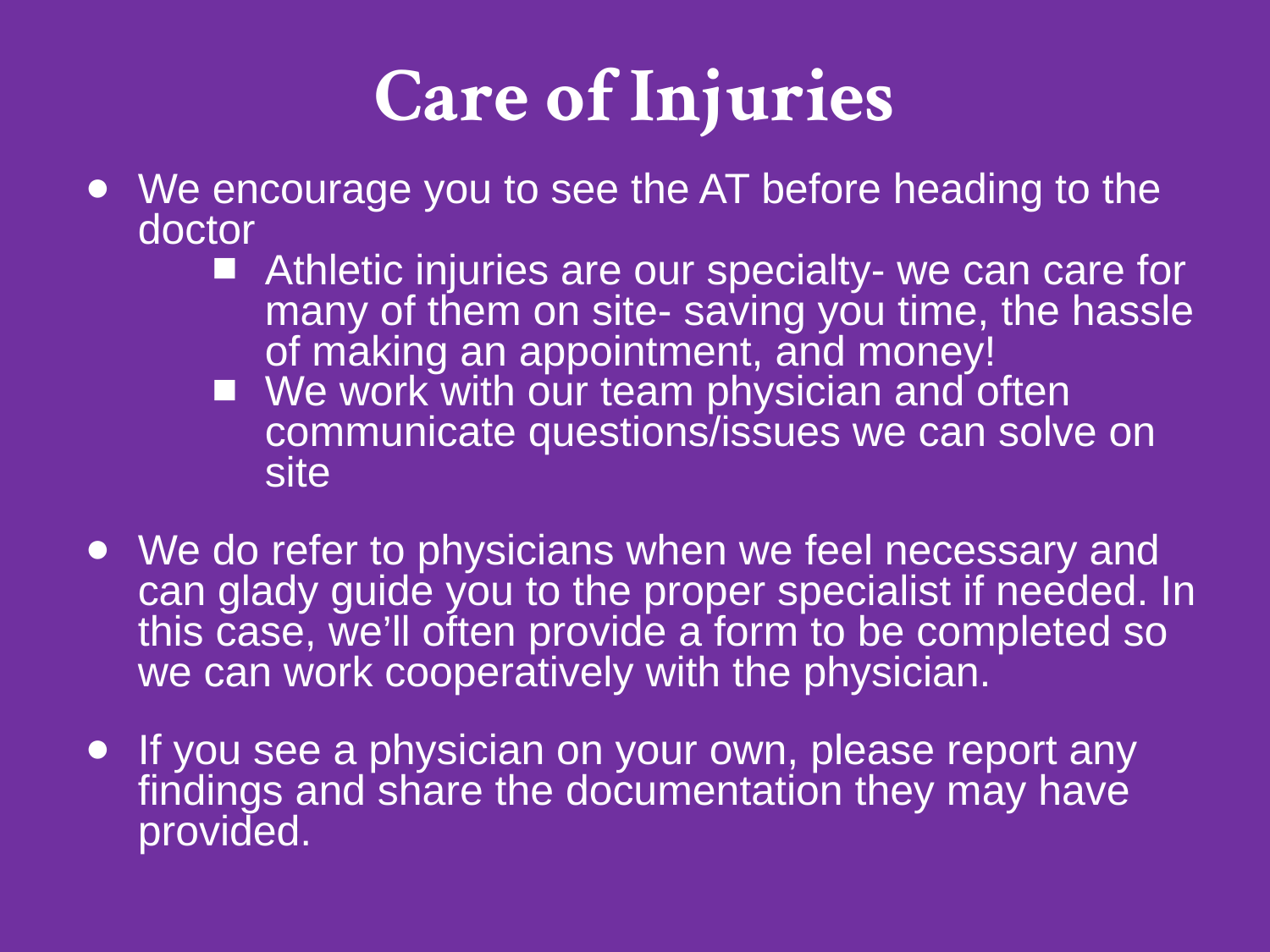

# Care of Injuries

We encourage you to see the AT before heading to the doctor
Athletic injuries are our specialty- we can care for many of them on site- saving you time, the hassle of making an appointment, and money!
We work with our team physician and often communicate questions/issues we can solve on site

We do refer to physicians when we feel necessary and can glady guide you to the proper specialist if needed. In this case, we’ll often provide a form to be completed so we can work cooperatively with the physician.

If you see a physician on your own, please report any findings and share the documentation they may have provided.